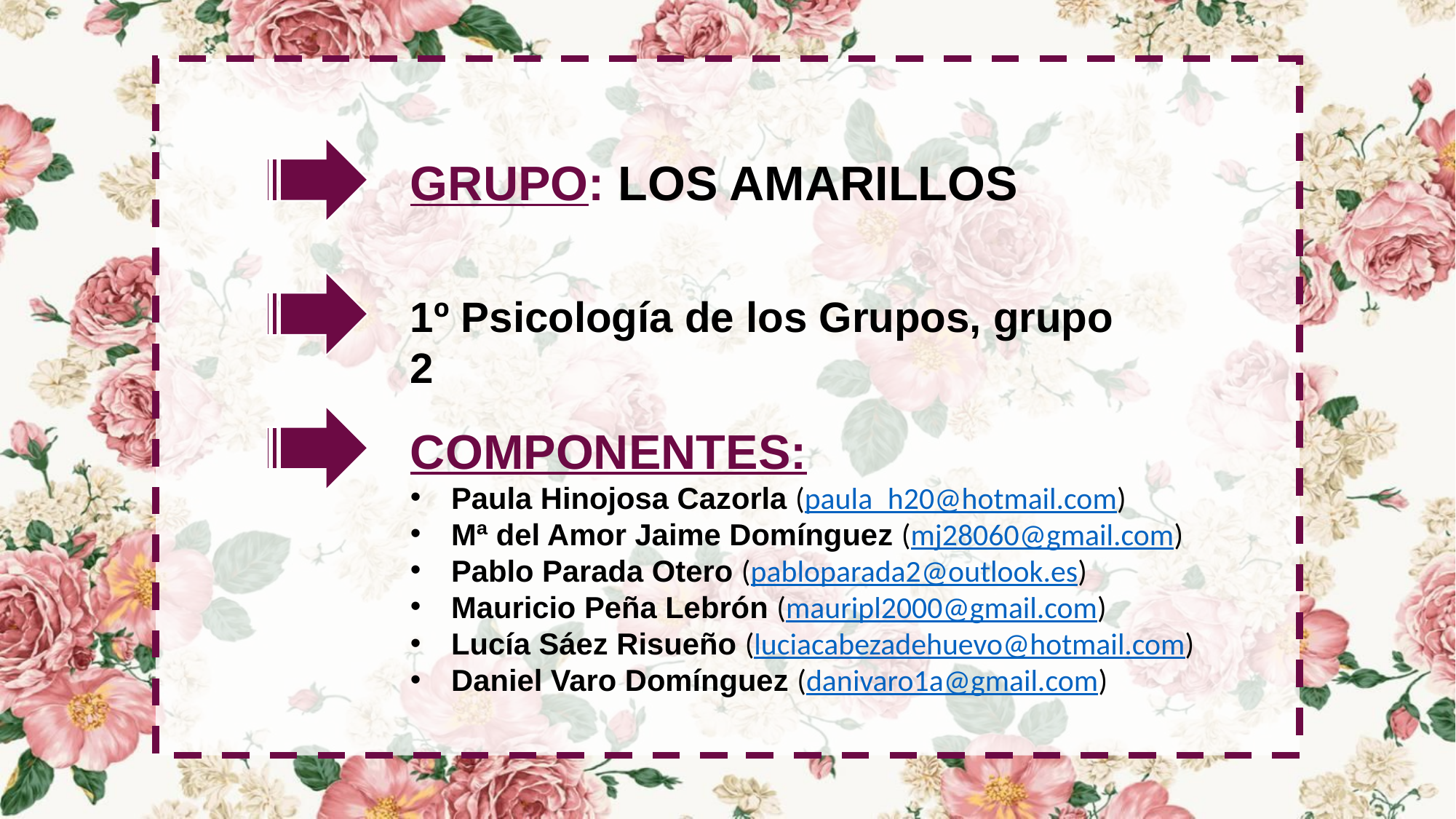

GRUPO: LOS AMARILLOS

1º Psicología de los Grupos, grupo 2

COMPONENTES:
Paula Hinojosa Cazorla (paula_h20@hotmail.com)
Mª del Amor Jaime Domínguez (mj28060@gmail.com)
Pablo Parada Otero (pabloparada2@outlook.es)
Mauricio Peña Lebrón (mauripl2000@gmail.com)
Lucía Sáez Risueño (luciacabezadehuevo@hotmail.com)
Daniel Varo Domínguez (danivaro1a@gmail.com)